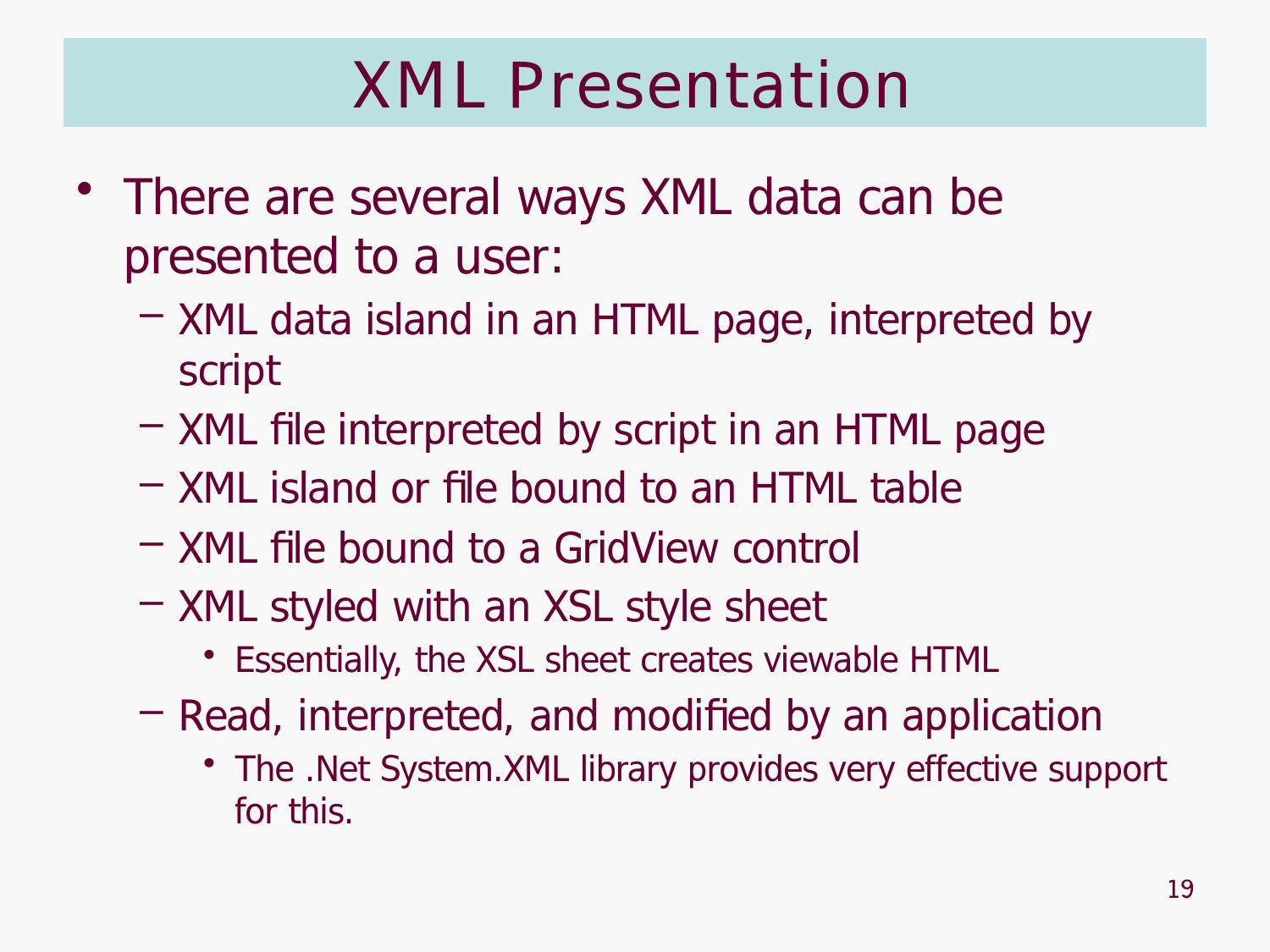

# XML Presentation
There are several ways XML data can be presented to a user:
XML data island in an HTML page, interpreted by script
XML file interpreted by script in an HTML page
XML island or file bound to an HTML table
XML file bound to a GridView control
XML styled with an XSL style sheet
Essentially, the XSL sheet creates viewable HTML
Read, interpreted, and modified by an application
The .Net System.XML library provides very effective support for this.
19